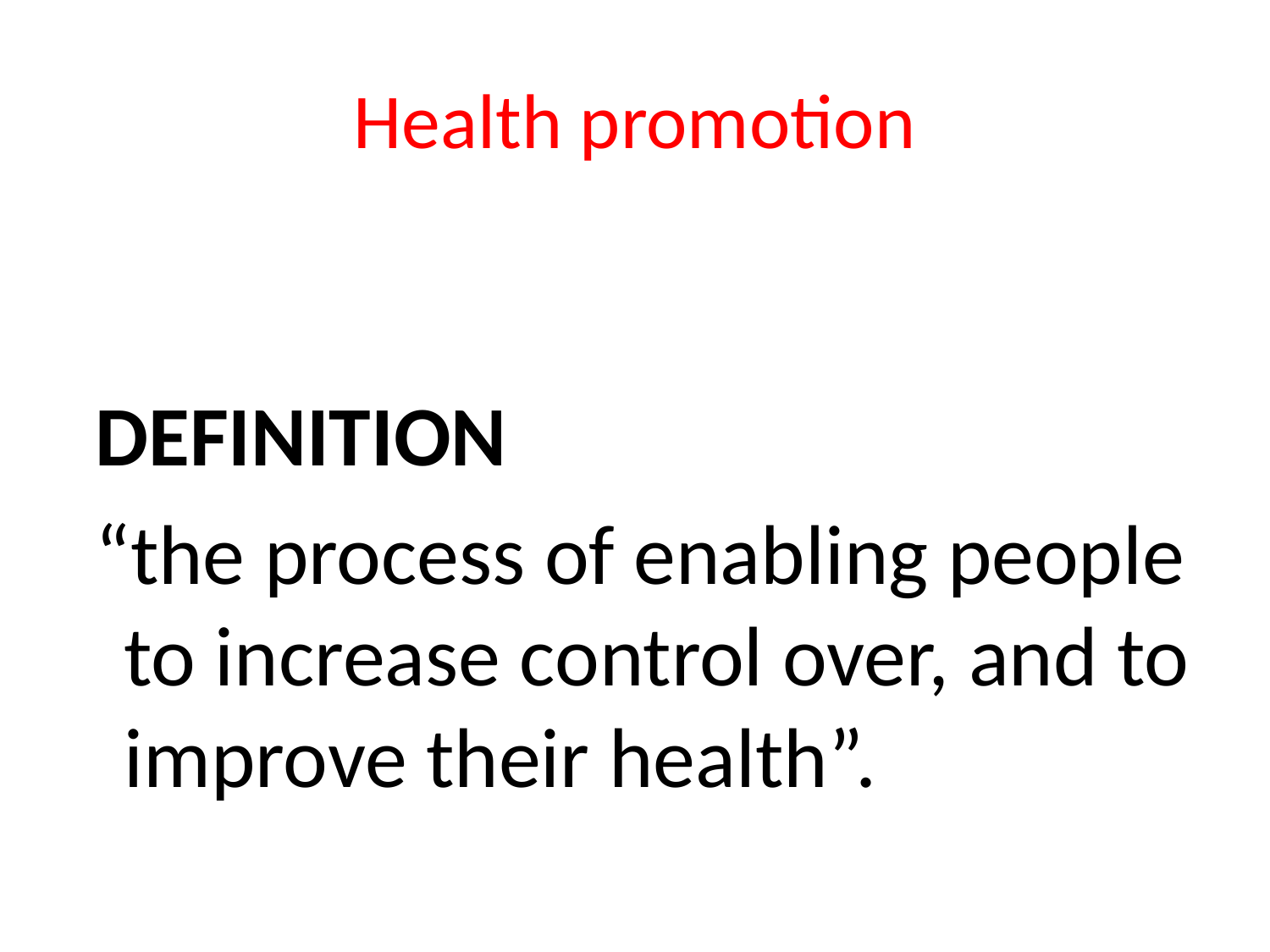

# Health promotion

 DEFINITION
 “the process of enabling people to increase control over, and to improve their health”.